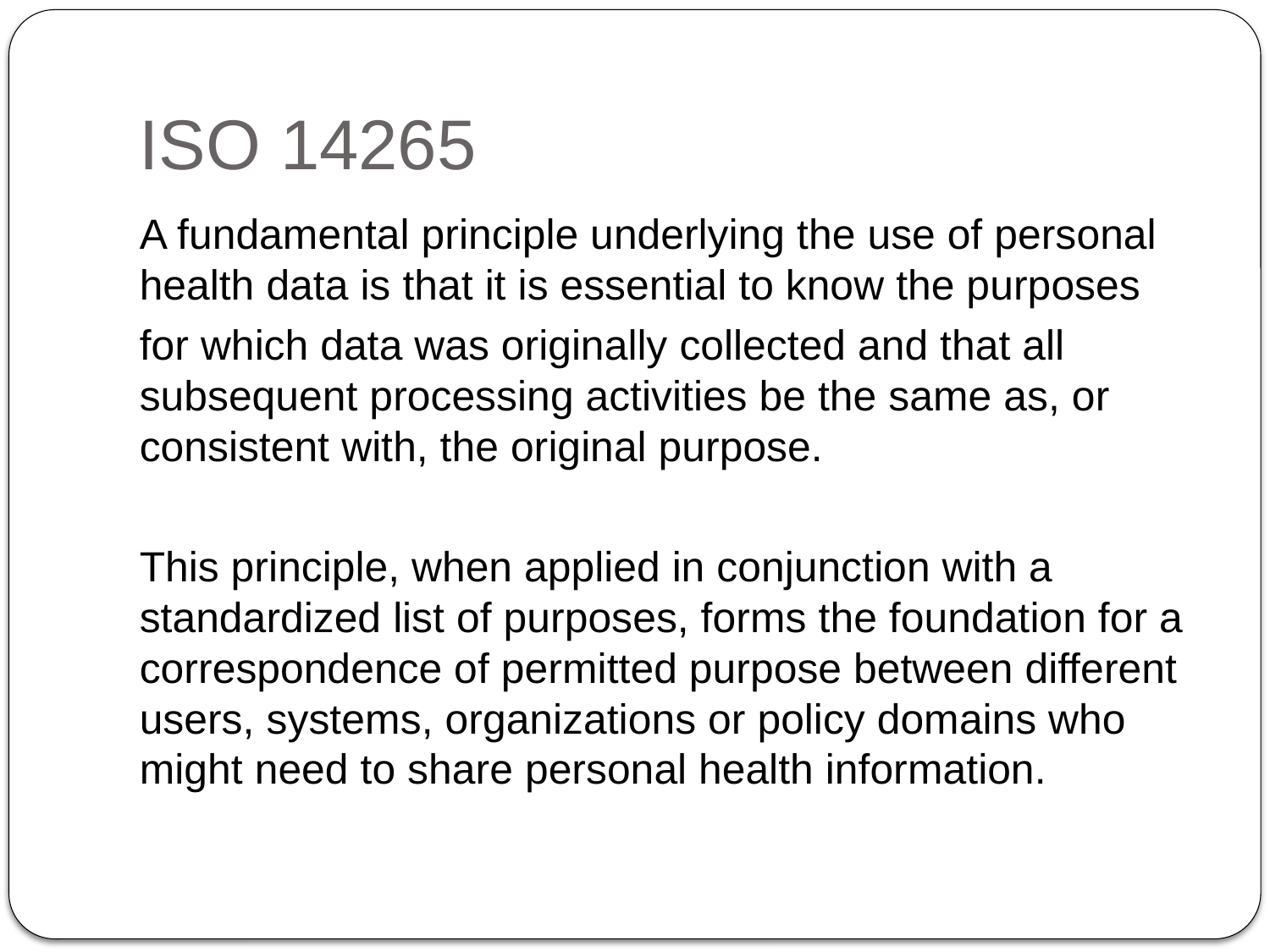

# ISO 14265
A fundamental principle underlying the use of personal health data is that it is essential to know the purposes
for which data was originally collected and that all subsequent processing activities be the same as, or consistent with, the original purpose.

This principle, when applied in conjunction with a standardized list of purposes, forms the foundation for a correspondence of permitted purpose between different users, systems, organizations or policy domains who might need to share personal health information.